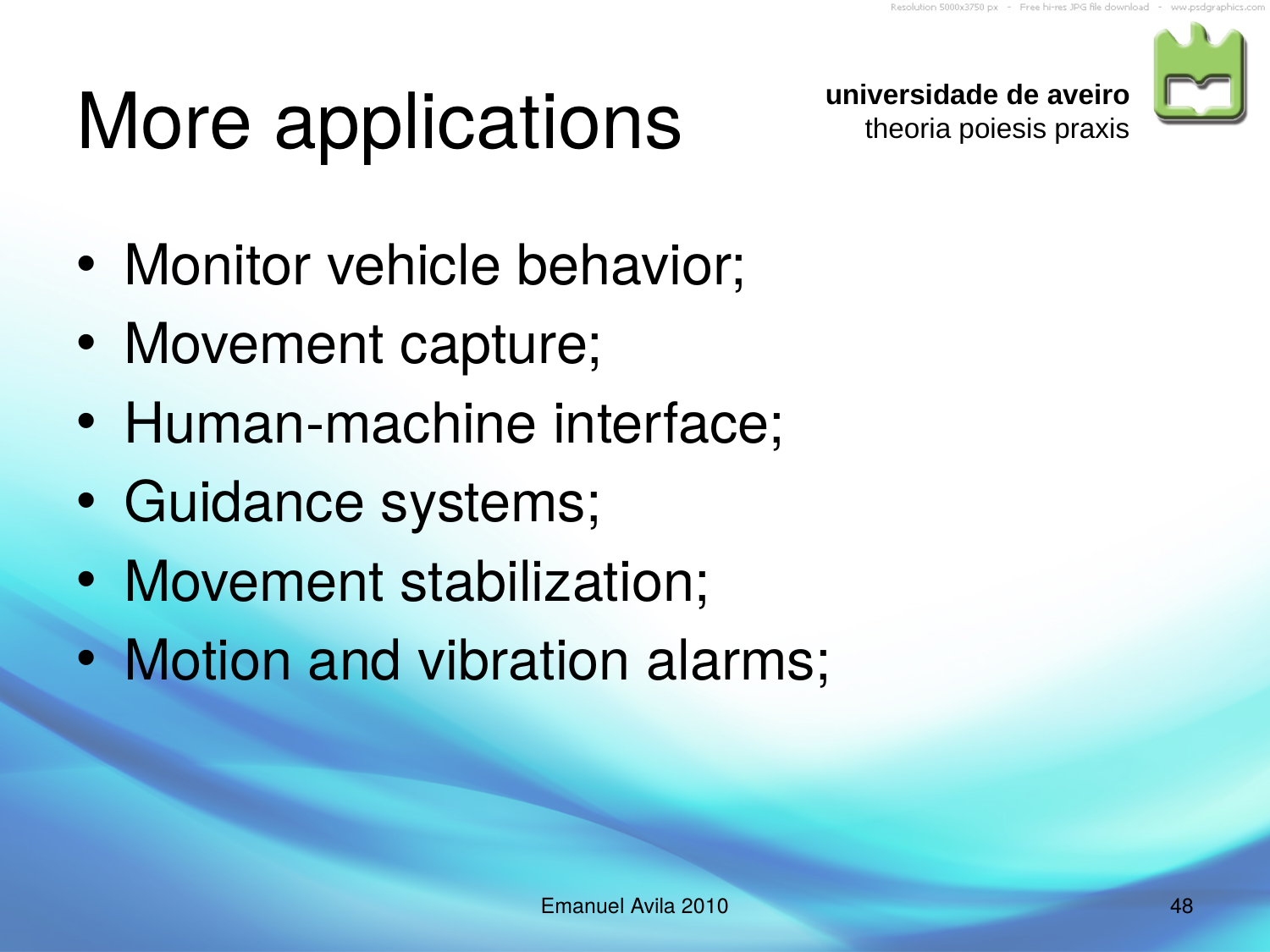

# More applications
Monitor vehicle behavior;
Movement capture;
Human-machine interface;
Guidance systems;
Movement stabilization;
Motion and vibration alarms;

Emanuel Avila 2010
48